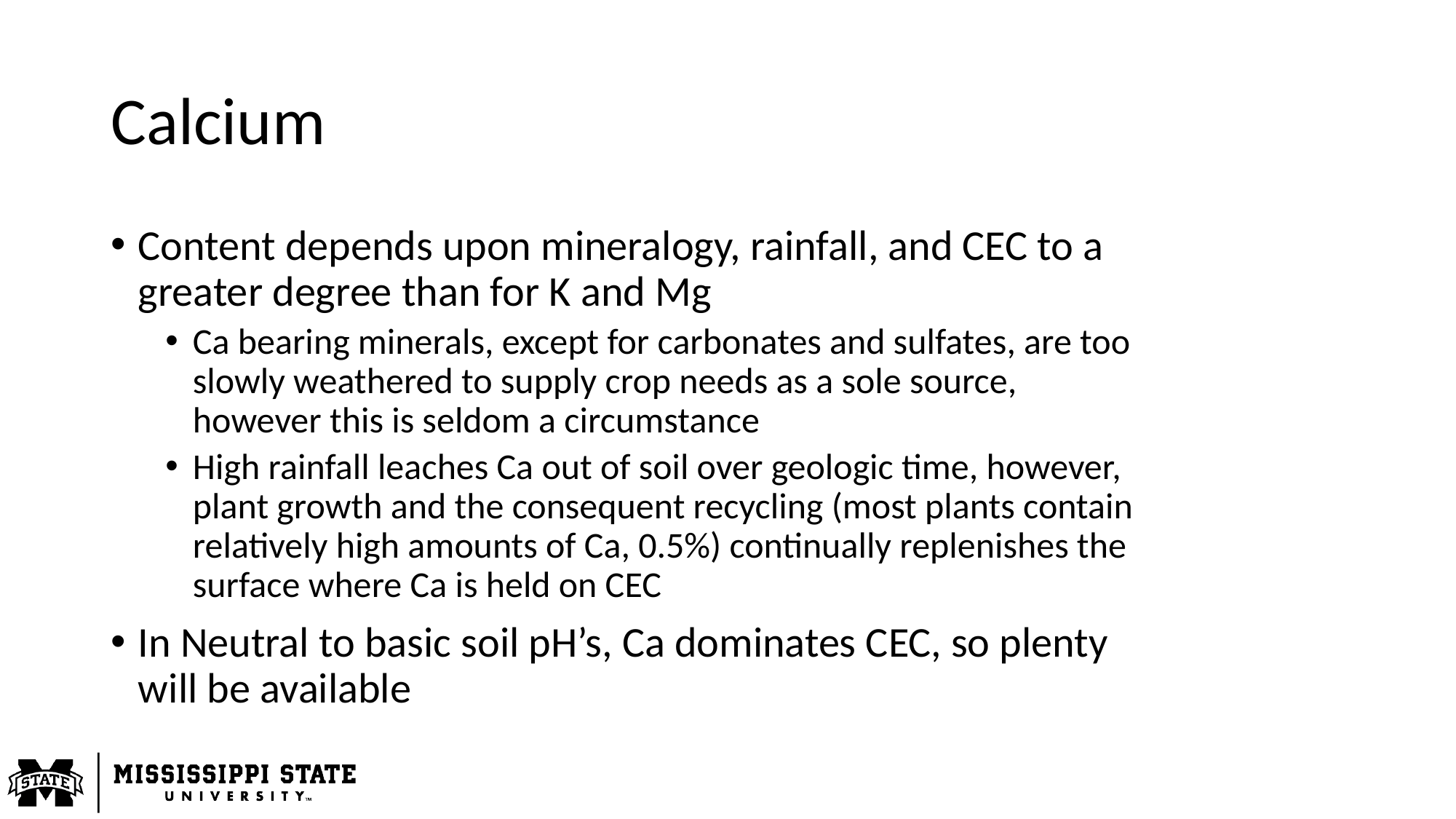

# Calcium
Content depends upon mineralogy, rainfall, and CEC to a greater degree than for K and Mg
Ca bearing minerals, except for carbonates and sulfates, are too slowly weathered to supply crop needs as a sole source, however this is seldom a circumstance
High rainfall leaches Ca out of soil over geologic time, however, plant growth and the consequent recycling (most plants contain relatively high amounts of Ca, 0.5%) continually replenishes the surface where Ca is held on CEC
In Neutral to basic soil pH’s, Ca dominates CEC, so plenty will be available